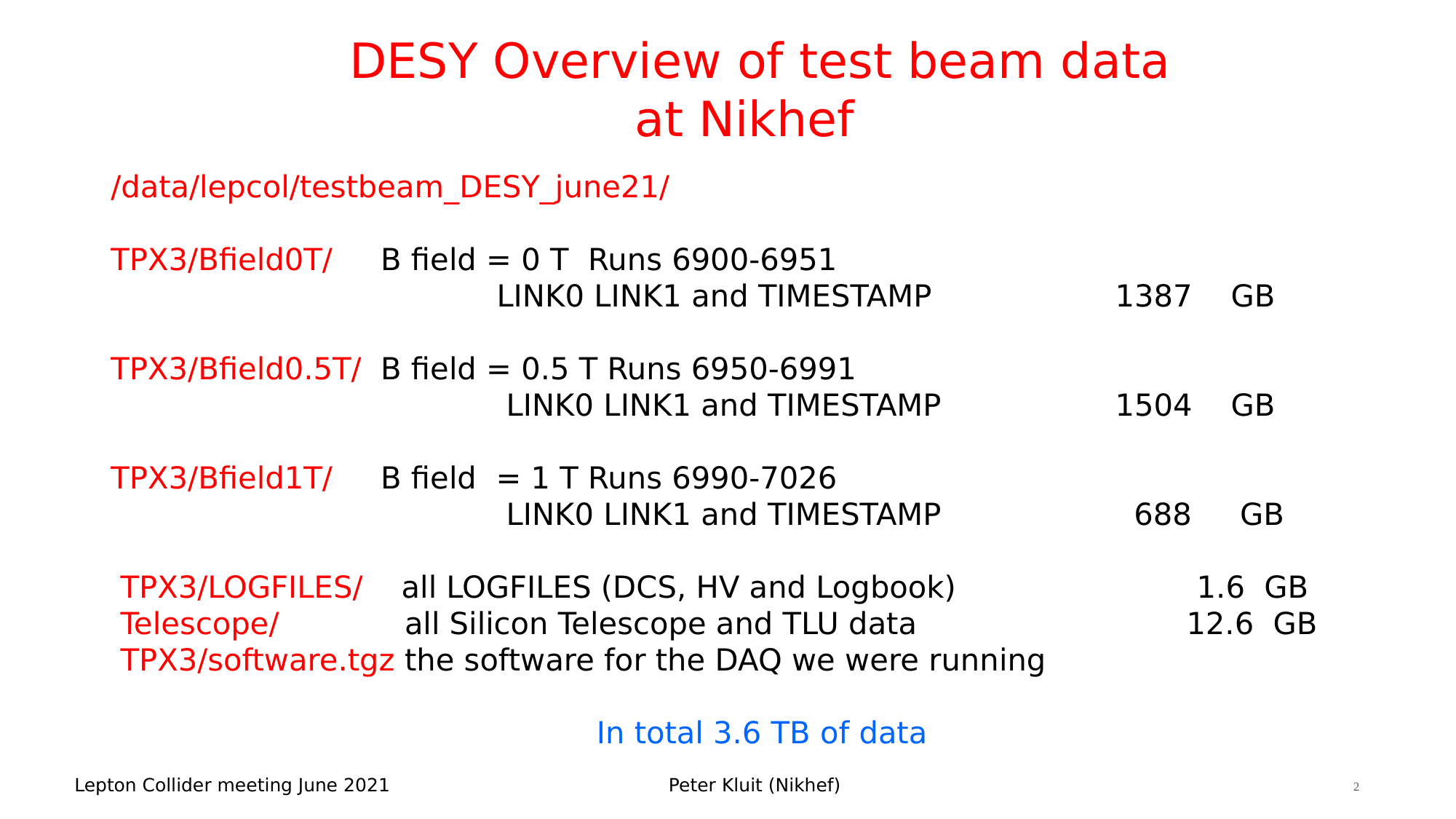

# DESY Overview of test beam data at Nikhef
/data/lepcol/testbeam_DESY_june21/

TPX3/Bfield0T/     B field = 0 T  Runs 6900-6951
                                        LINK0 LINK1 and TIMESTAMP                   1387    GB

TPX3/Bfield0.5T/  B field = 0.5 T Runs 6950-6991
                                         LINK0 LINK1 and TIMESTAMP                  1504    GB

TPX3/Bfield1T/     B field  = 1 T Runs 6990-7026
                                         LINK0 LINK1 and TIMESTAMP                    688     GB

 TPX3/LOGFILES/    all LOGFILES (DCS, HV and Logbook)                         1.6  GB
 Telescope/             all Silicon Telescope and TLU data                            12.6  GB
 TPX3/software.tgz the software for the DAQ we were running

In total 3.6 TB of data